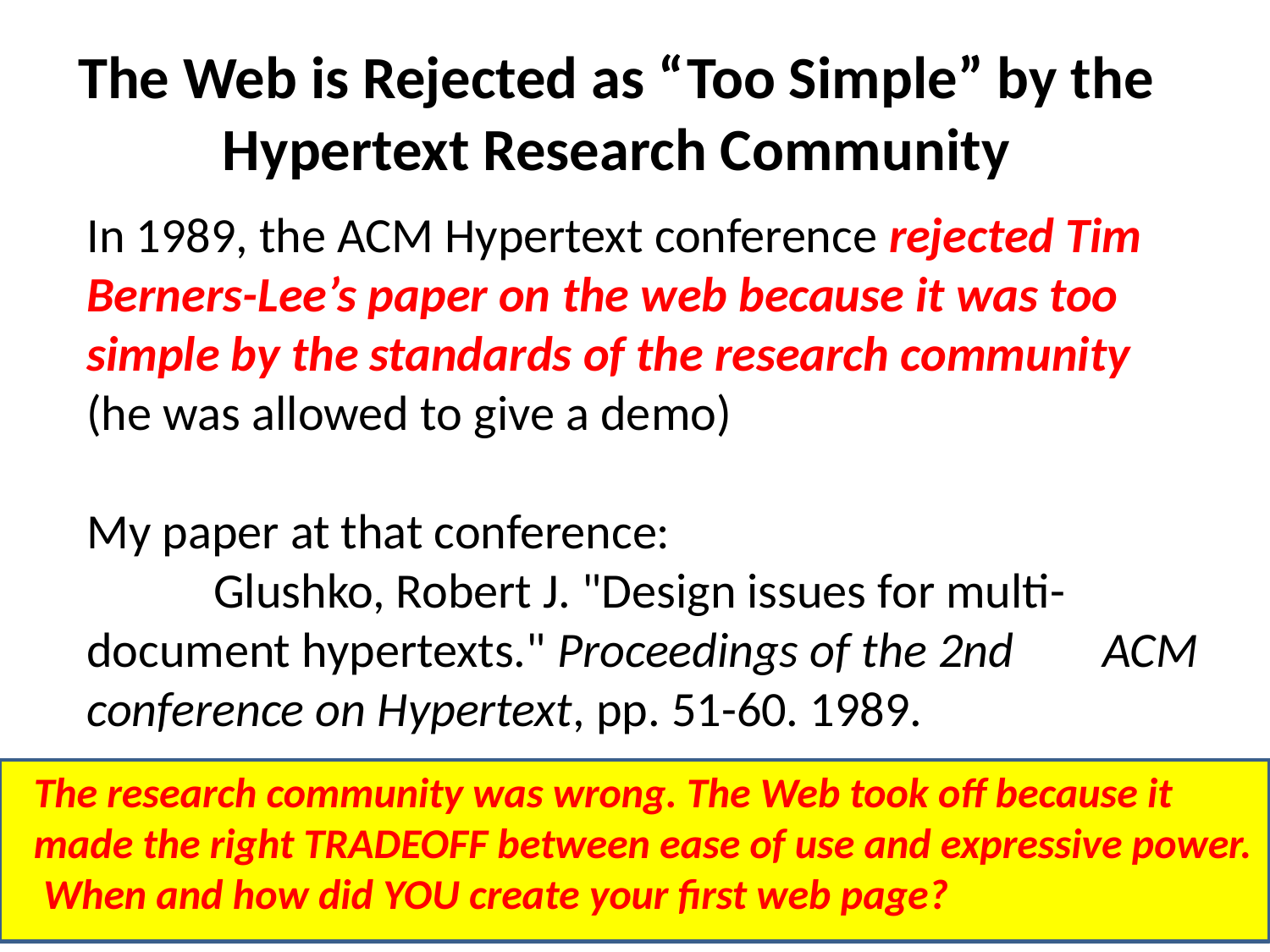

The Web is Rejected as “Too Simple” by the Hypertext Research Community

In 1989, the ACM Hypertext conference rejected Tim Berners-Lee’s paper on the web because it was too simple by the standards of the research community  (he was allowed to give a demo)

My paper at that conference:
	Glushko, Robert J. "Design issues for multi-	document hypertexts." Proceedings of the 2nd 	ACM conference on Hypertext, pp. 51-60. 1989.

The research community was wrong. The Web took off because it made the right TRADEOFF between ease of use and expressive power.  When and how did YOU create your first web page?